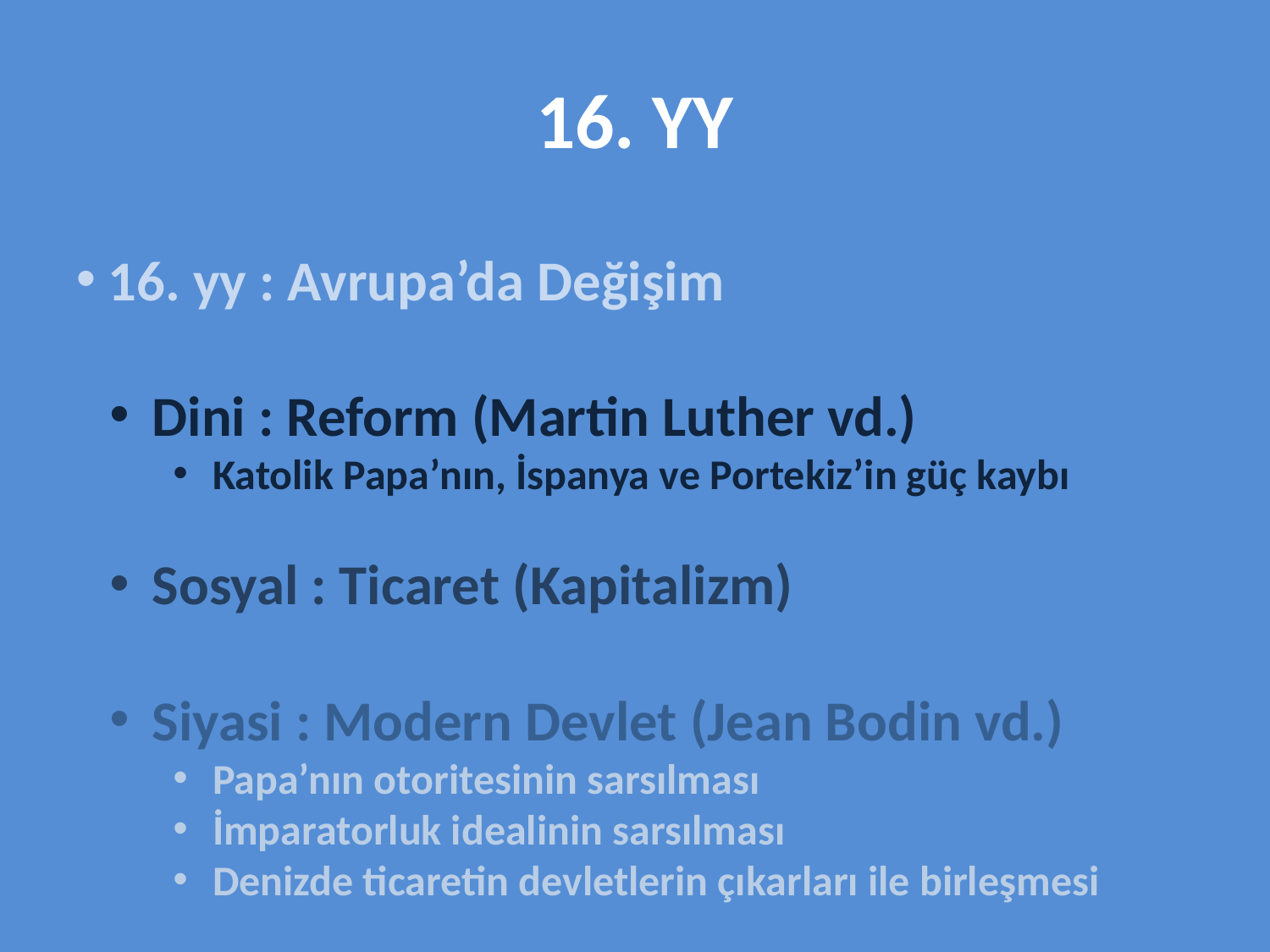

# 16. YY
 16. yy : Avrupa’da Değişim

 Dini : Reform (Martin Luther vd.)
 Katolik Papa’nın, İspanya ve Portekiz’in güç kaybı

 Sosyal : Ticaret (Kapitalizm)

 Siyasi : Modern Devlet (Jean Bodin vd.)
 Papa’nın otoritesinin sarsılması
 İmparatorluk idealinin sarsılması
 Denizde ticaretin devletlerin çıkarları ile birleşmesi